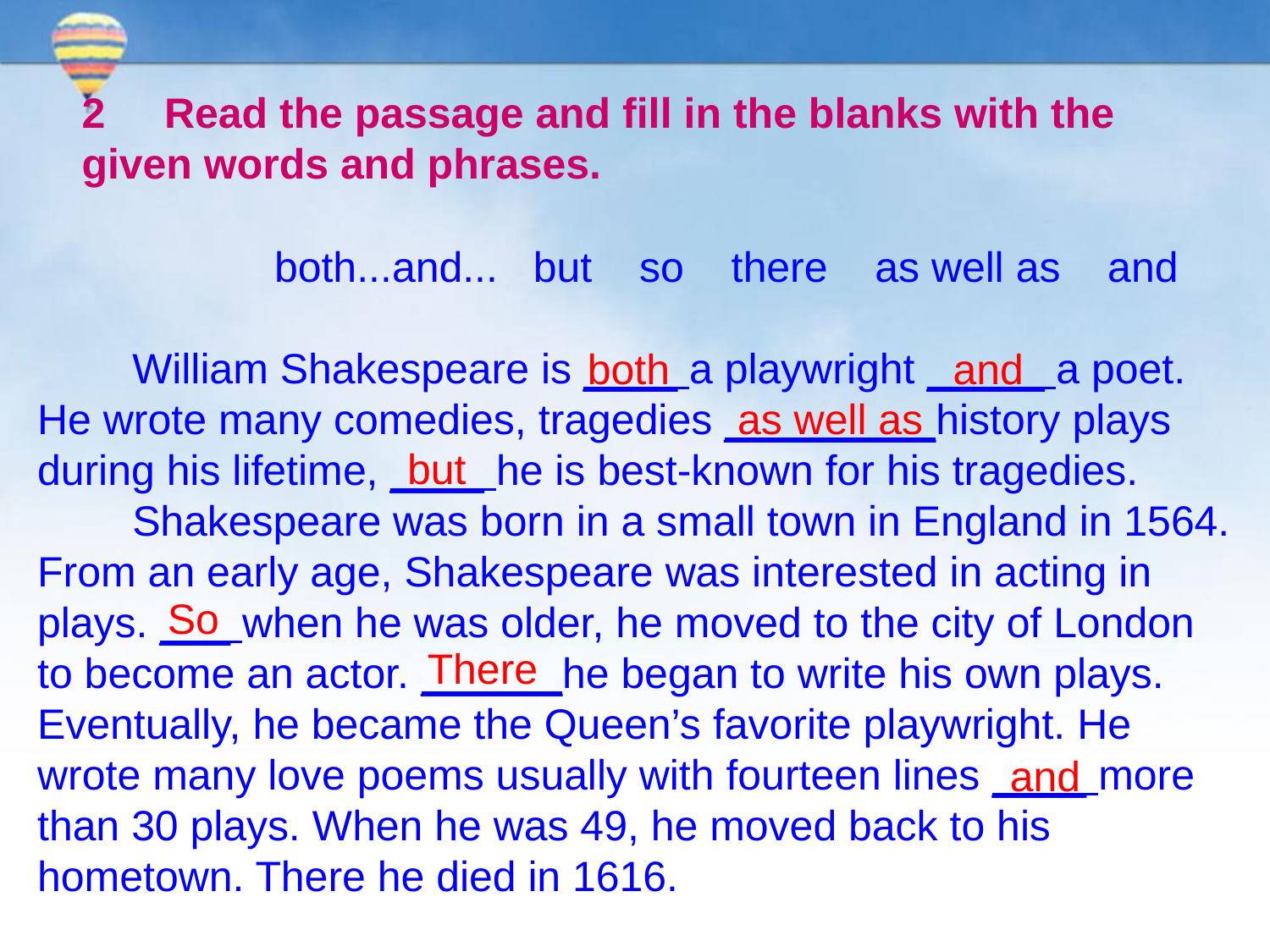

2     Read the passage and fill in the blanks with the given words and phrases.
                    both...and...   but    so    there    as well as    and

        William Shakespeare is ____ a playwright _____ a poet. He wrote many comedies, tragedies _________history plays during his lifetime, ____ he is best-known for his tragedies.
        Shakespeare was born in a small town in England in 1564. From an early age, Shakespeare was interested in acting in plays. ___ when he was older, he moved to the city of London to become an actor. ______he began to write his own plays. Eventually, he became the Queen’s favorite playwright. He wrote many love poems usually with fourteen lines ____ more than 30 plays. When he was 49, he moved back to his hometown. There he died in 1616.
both                        and
as well as
but
So
There
and